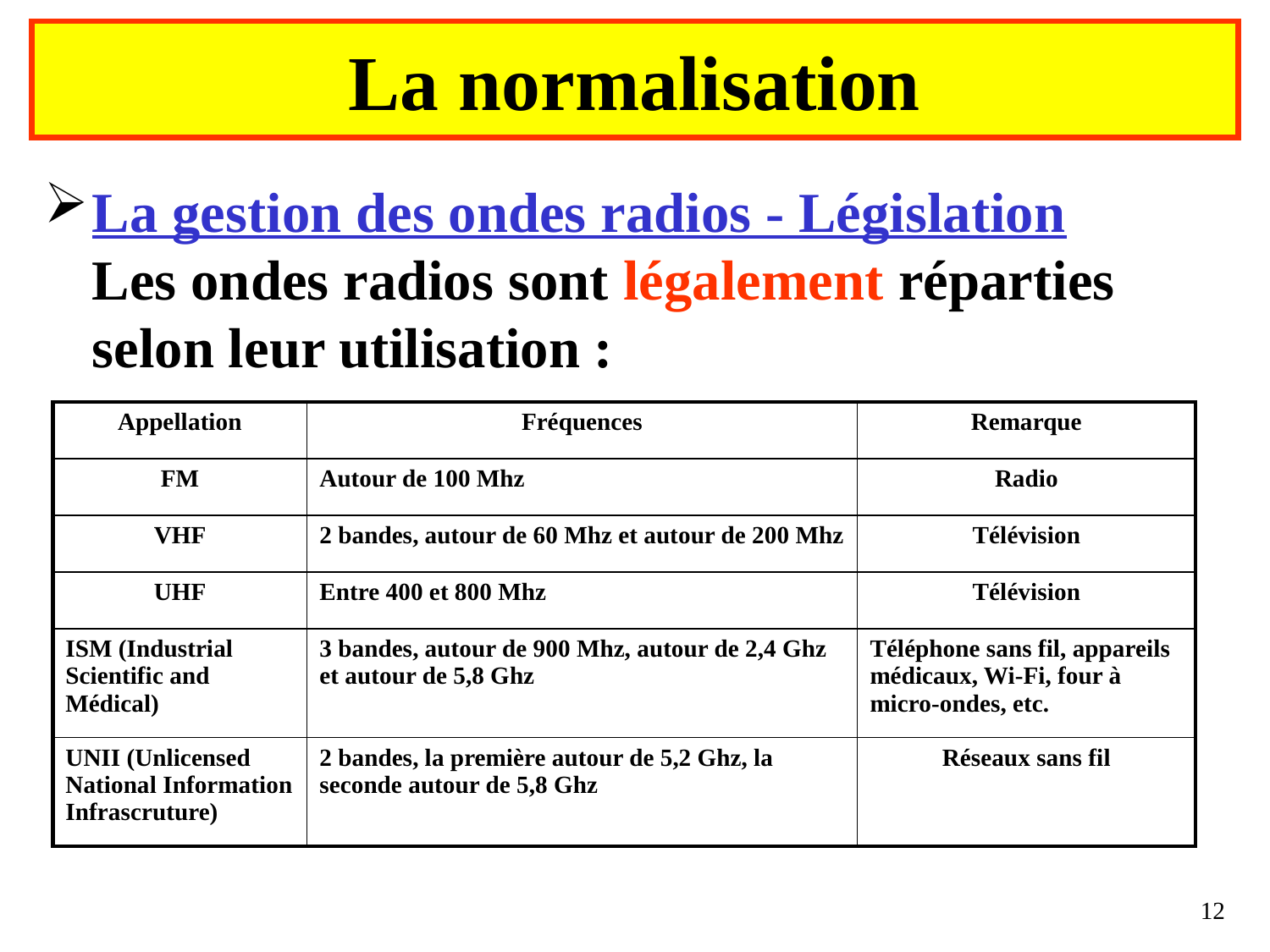

# La normalisation
La gestion des ondes radios - Législation
Les ondes radios sont légalement réparties selon leur utilisation :
| Appellation | Fréquences | Remarque |
| --- | --- | --- |
| FM | Autour de 100 Mhz | Radio |
| VHF | 2 bandes, autour de 60 Mhz et autour de 200 Mhz | Télévision |
| UHF | Entre 400 et 800 Mhz | Télévision |
| ISM (Industrial Scientific and Médical) | 3 bandes, autour de 900 Mhz, autour de 2,4 Ghz et autour de 5,8 Ghz | Téléphone sans fil, appareils médicaux, Wi-Fi, four à micro-ondes, etc. |
| UNII (Unlicensed National Information Infrascruture) | 2 bandes, la première autour de 5,2 Ghz, la seconde autour de 5,8 Ghz | Réseaux sans fil |
12